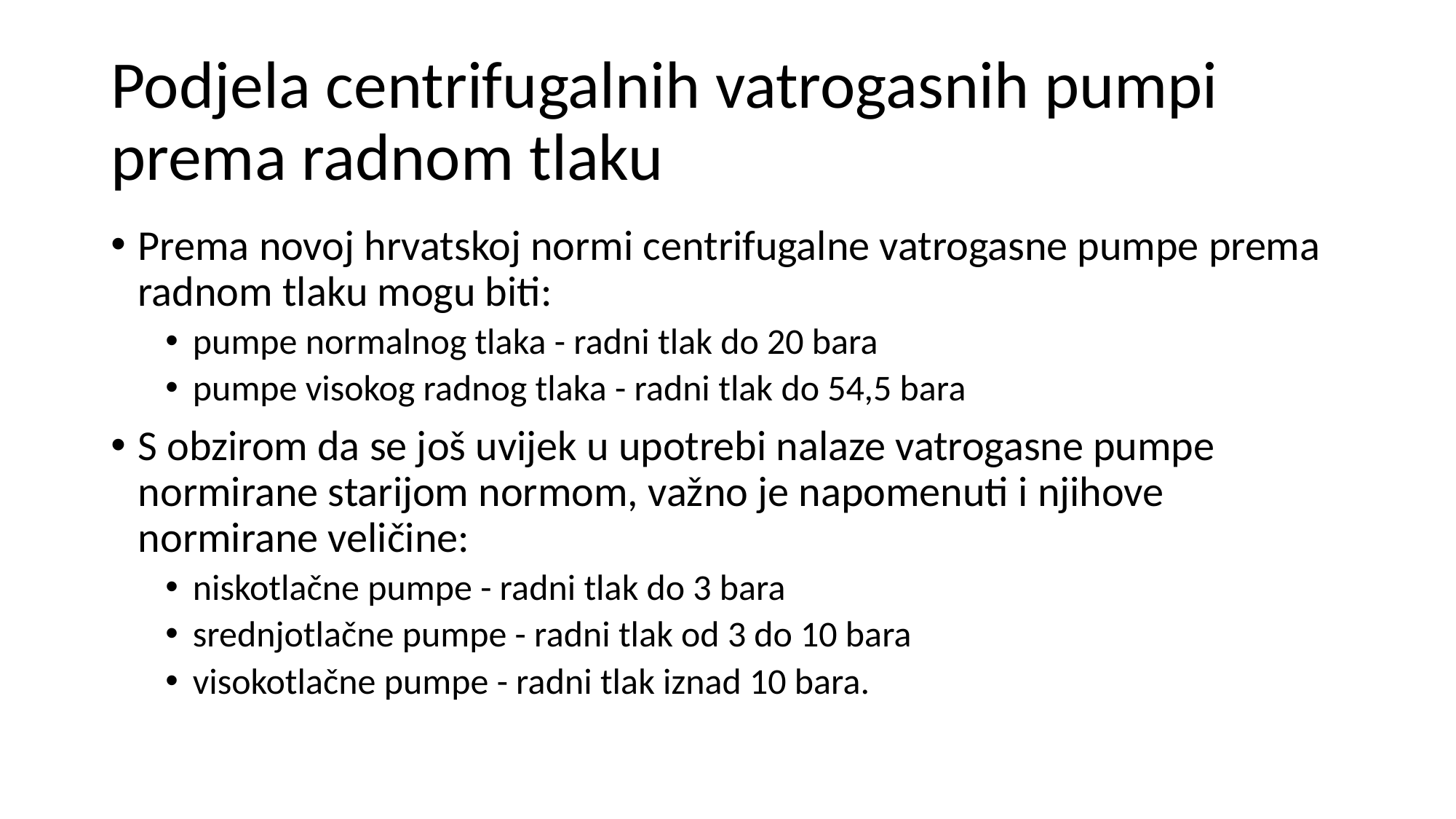

# Podjela centrifugalnih vatrogasnih pumpi prema radnom tlaku
Prema novoj hrvatskoj normi centrifugalne vatrogasne pumpe prema radnom tlaku mogu biti:
pumpe normalnog tlaka - radni tlak do 20 bara
pumpe visokog radnog tlaka - radni tlak do 54,5 bara
S obzirom da se još uvijek u upotrebi nalaze vatrogasne pumpe normirane starijom normom, važno je napomenuti i njihove normirane veličine:
niskotlačne pumpe - radni tlak do 3 bara
srednjotlačne pumpe - radni tlak od 3 do 10 bara
visokotlačne pumpe - radni tlak iznad 10 bara.